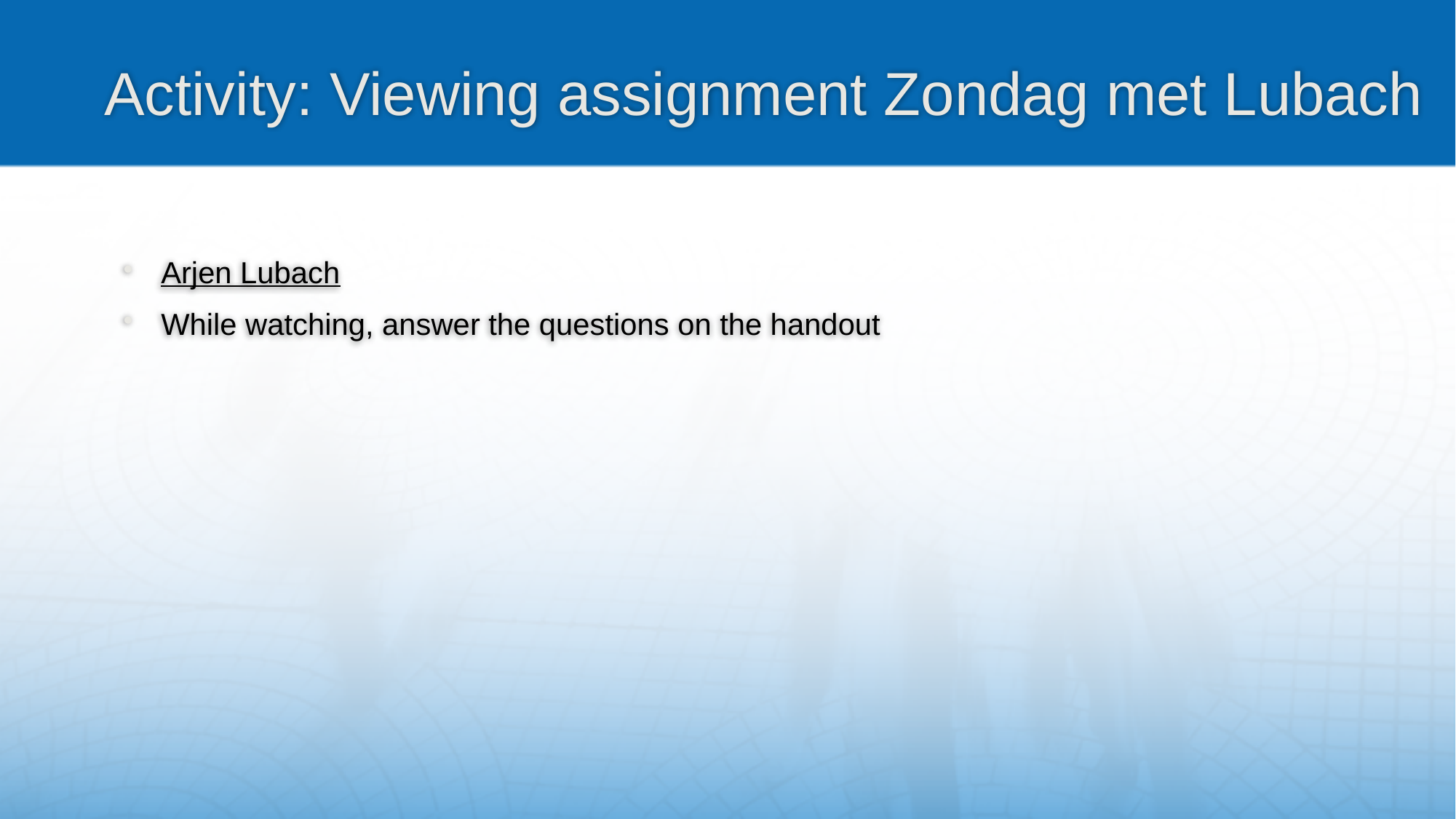

# Activity: Viewing assignment Zondag met Lubach
Arjen Lubach
While watching, answer the questions on the handout